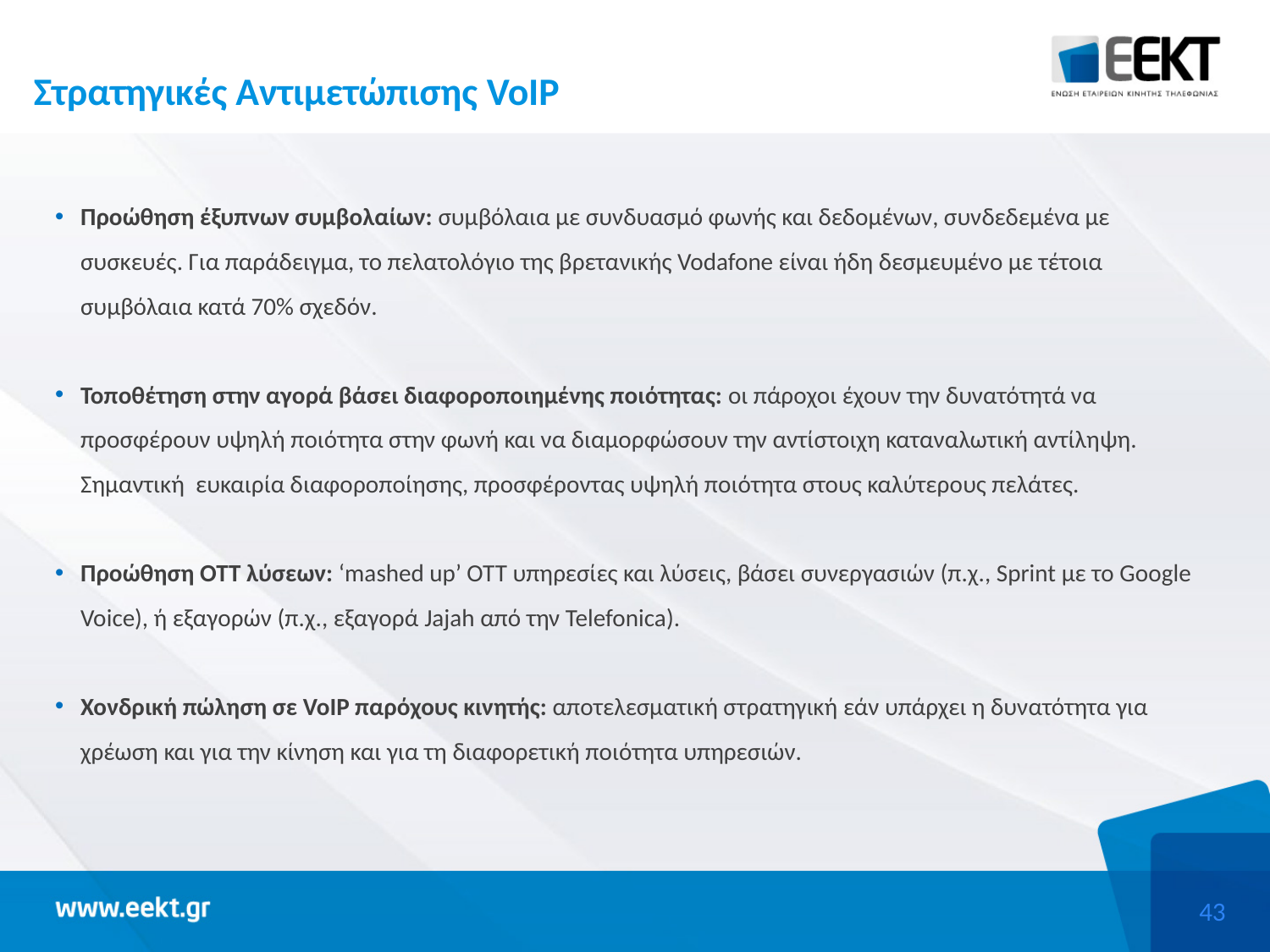

# Στρατηγικές Αντιμετώπισης VoIP
Προώθηση έξυπνων συμβολαίων: συμβόλαια με συνδυασμό φωνής και δεδομένων, συνδεδεμένα με συσκευές. Για παράδειγμα, το πελατολόγιο της βρετανικής Vodafone είναι ήδη δεσμευμένο με τέτοια συμβόλαια κατά 70% σχεδόν.

Τοποθέτηση στην αγορά βάσει διαφοροποιημένης ποιότητας: οι πάροχοι έχουν την δυνατότητά να προσφέρουν υψηλή ποιότητα στην φωνή και να διαμορφώσουν την αντίστοιχη καταναλωτική αντίληψη. Σημαντική  ευκαιρία διαφοροποίησης, προσφέροντας υψηλή ποιότητα στους καλύτερους πελάτες.

Προώθηση OTT λύσεων: ‘mashed up’ ΟΤΤ υπηρεσίες και λύσεις, βάσει συνεργασιών (π.χ., Sprint με το Google Voice), ή εξαγορών (π.χ., εξαγορά Jajah από την Telefonica).

Χονδρική πώληση σε VoIP παρόχους κινητής: αποτελεσματική στρατηγική εάν υπάρχει η δυνατότητα για χρέωση και για την κίνηση και για τη διαφορετική ποιότητα υπηρεσιών.